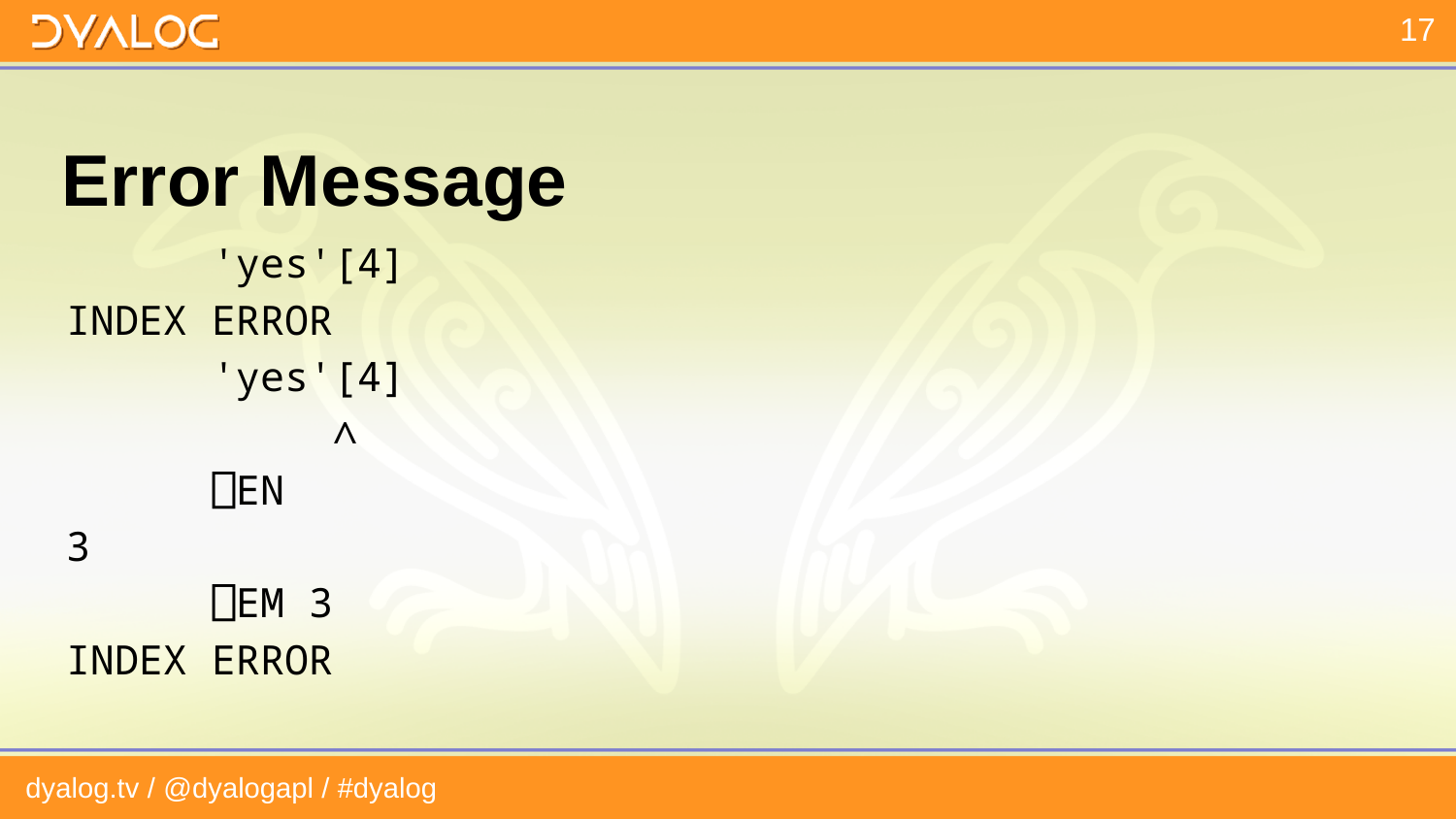

# Error Message
      'yes'[4]
INDEX ERROR
      'yes'[4]
           ∧
      ⎕EN
3
      ⎕EM 3
INDEX ERROR